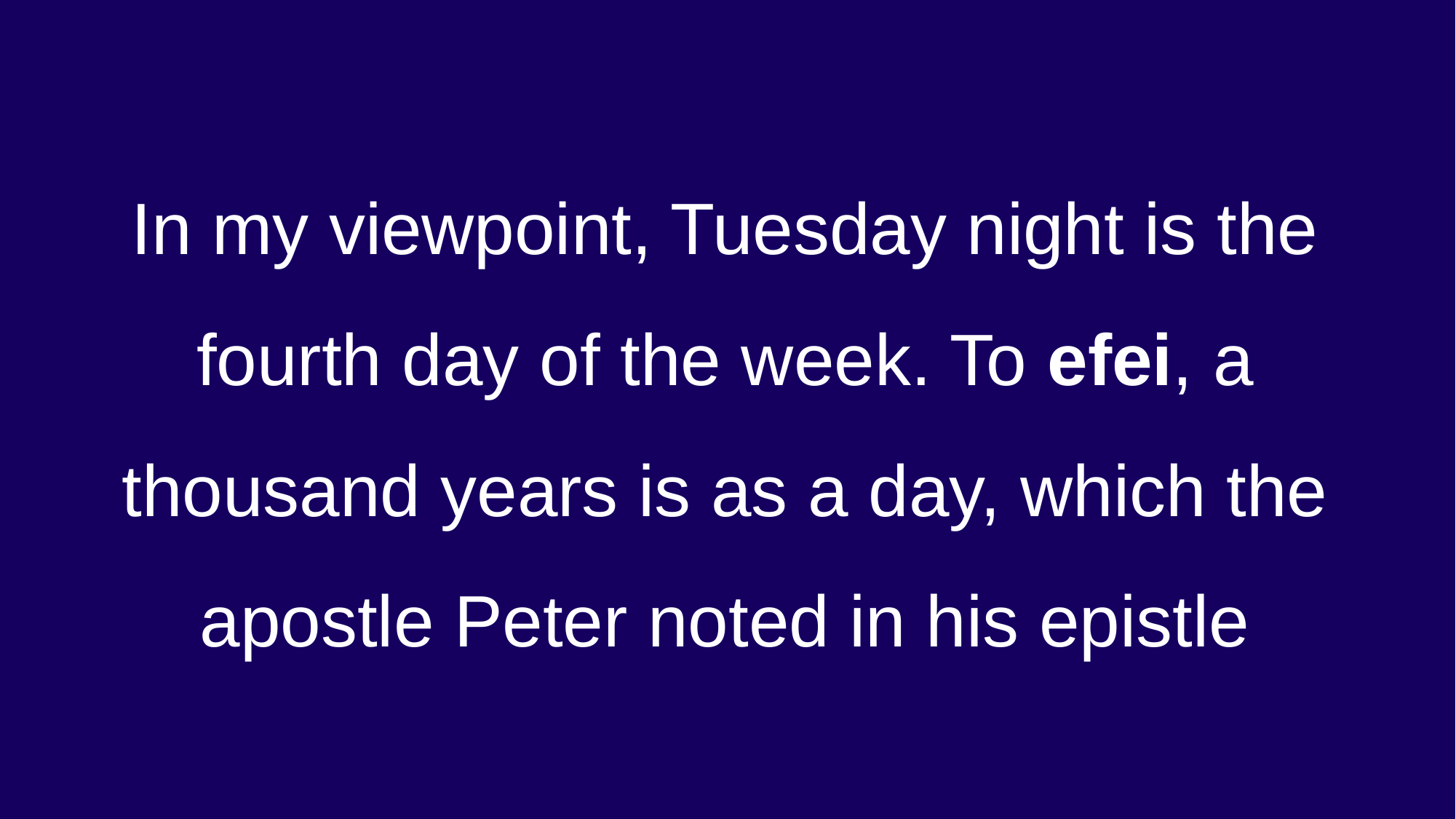

In my viewpoint, Tuesday night is the fourth day of the week. To efei, a thousand years is as a day, which the apostle Peter noted in his epistle